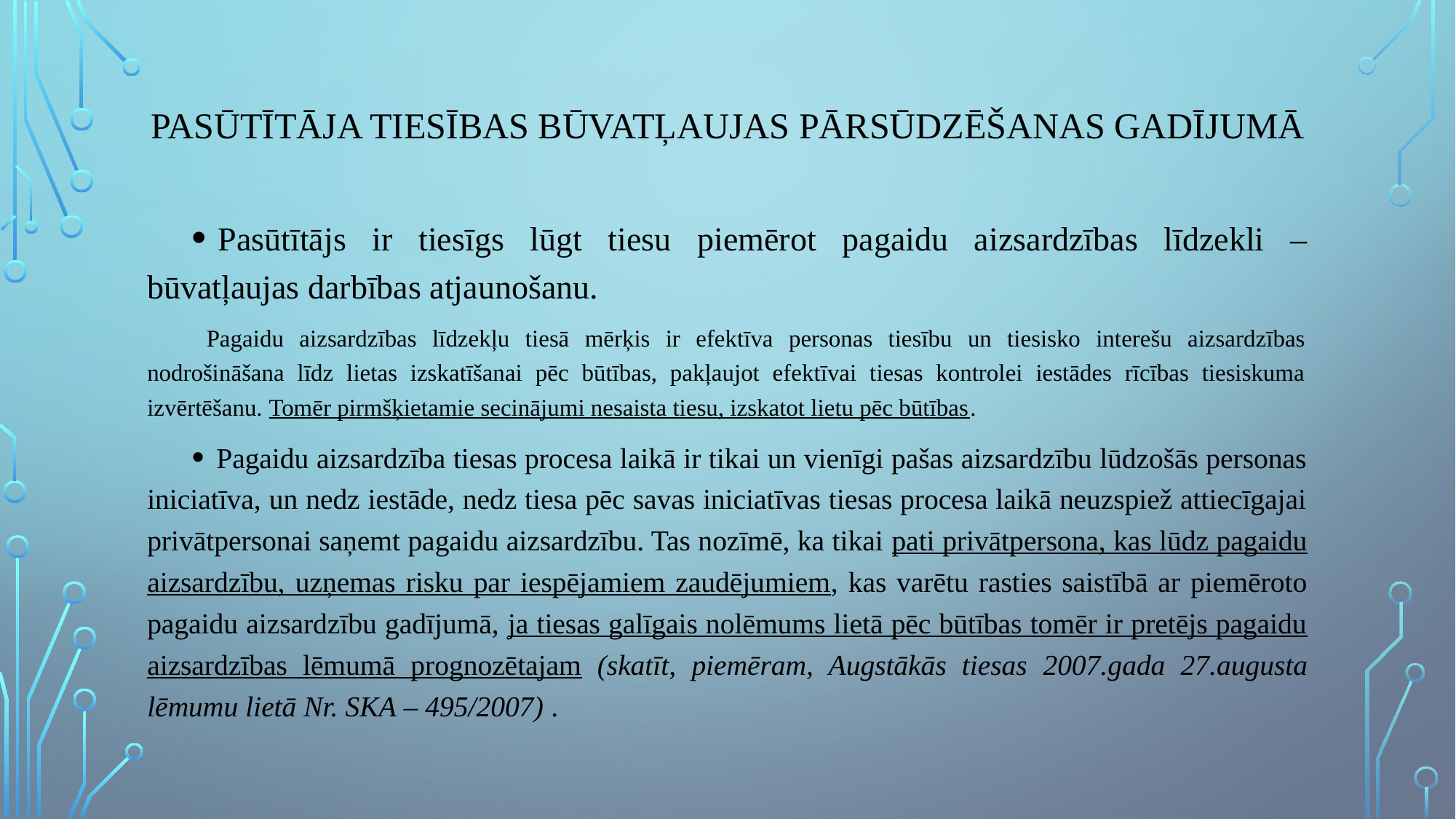

# Pasūtītāja tiesības būvatļaujas pārsūdzēšanas gadījumā
Pasūtītājs ir tiesīgs lūgt tiesu piemērot pagaidu aizsardzības līdzekli – būvatļaujas darbības atjaunošanu.
Pagaidu aizsardzības līdzekļu tiesā mērķis ir efektīva personas tiesību un tiesisko interešu aizsardzības nodrošināšana līdz lietas izskatīšanai pēc būtības, pakļaujot efektīvai tiesas kontrolei iestādes rīcības tiesiskuma izvērtēšanu. Tomēr pirmšķietamie secinājumi nesaista tiesu, izskatot lietu pēc būtības.
Pagaidu aizsardzība tiesas procesa laikā ir tikai un vienīgi pašas aizsardzību lūdzošās personas iniciatīva, un nedz iestāde, nedz tiesa pēc savas iniciatīvas tiesas procesa laikā neuzspiež attiecīgajai privātpersonai saņemt pagaidu aizsardzību. Tas nozīmē, ka tikai pati privātpersona, kas lūdz pagaidu aizsardzību, uzņemas risku par iespējamiem zaudējumiem, kas varētu rasties saistībā ar piemēroto pagaidu aizsardzību gadījumā, ja tiesas galīgais nolēmums lietā pēc būtības tomēr ir pretējs pagaidu aizsardzības lēmumā prognozētajam (skatīt, piemēram, Augstākās tiesas 2007.gada 27.augusta lēmumu lietā Nr. SKA – 495/2007) .